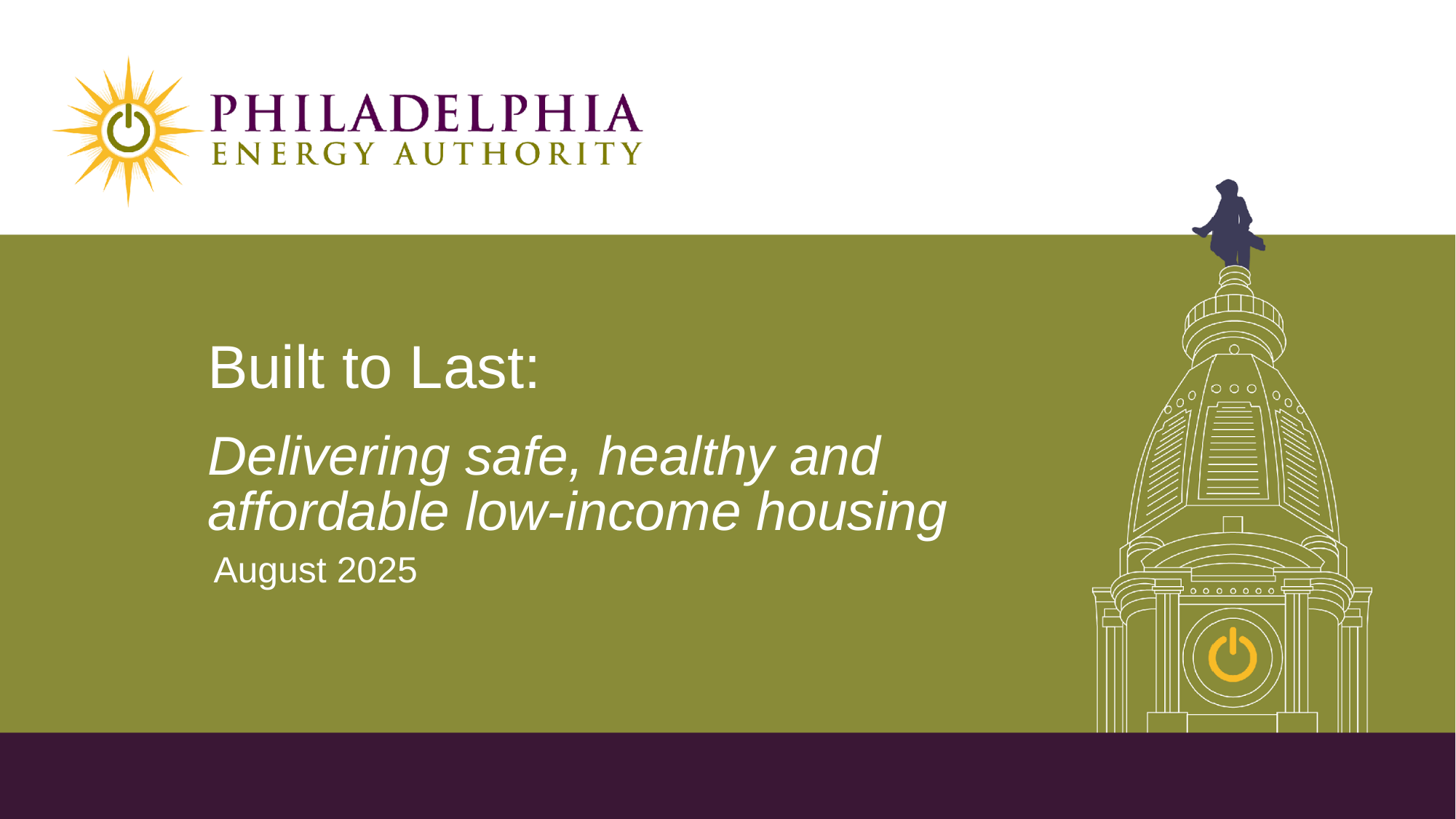

# Built to Last: Delivering safe, healthy and affordable low-income housing
August 2025